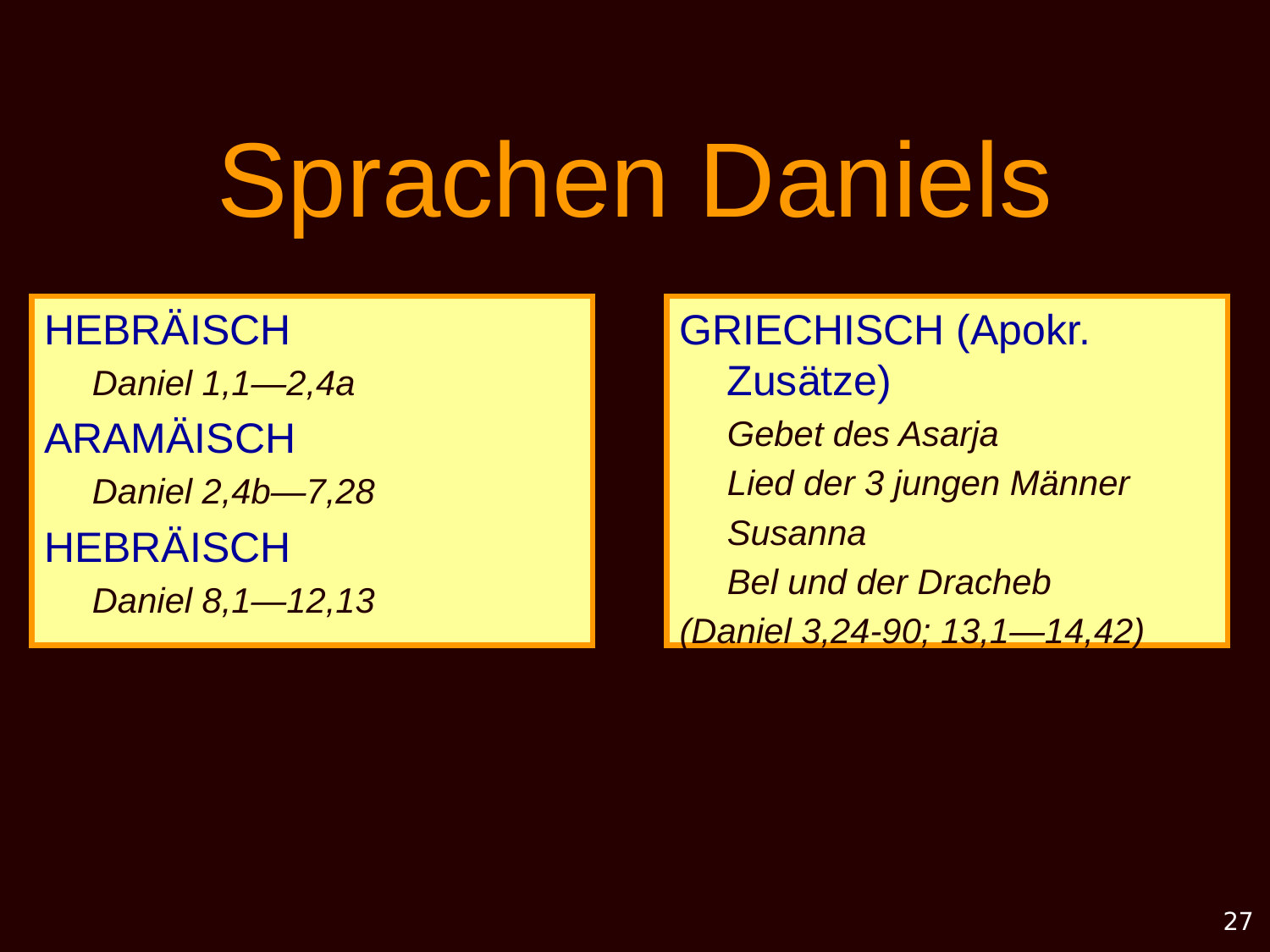

# Sprachen Daniels
HEBRÄISCH
	Daniel 1,1—2,4a
ARAMÄISCH
	Daniel 2,4b—7,28
HEBRÄISCH
	Daniel 8,1—12,13

GRIECHISCH (Apokr. Zusätze)
	Gebet des Asarja
	Lied der 3 jungen Männer
	Susanna
	Bel und der Dracheb
(Daniel 3,24-90; 13,1—14,42)
27